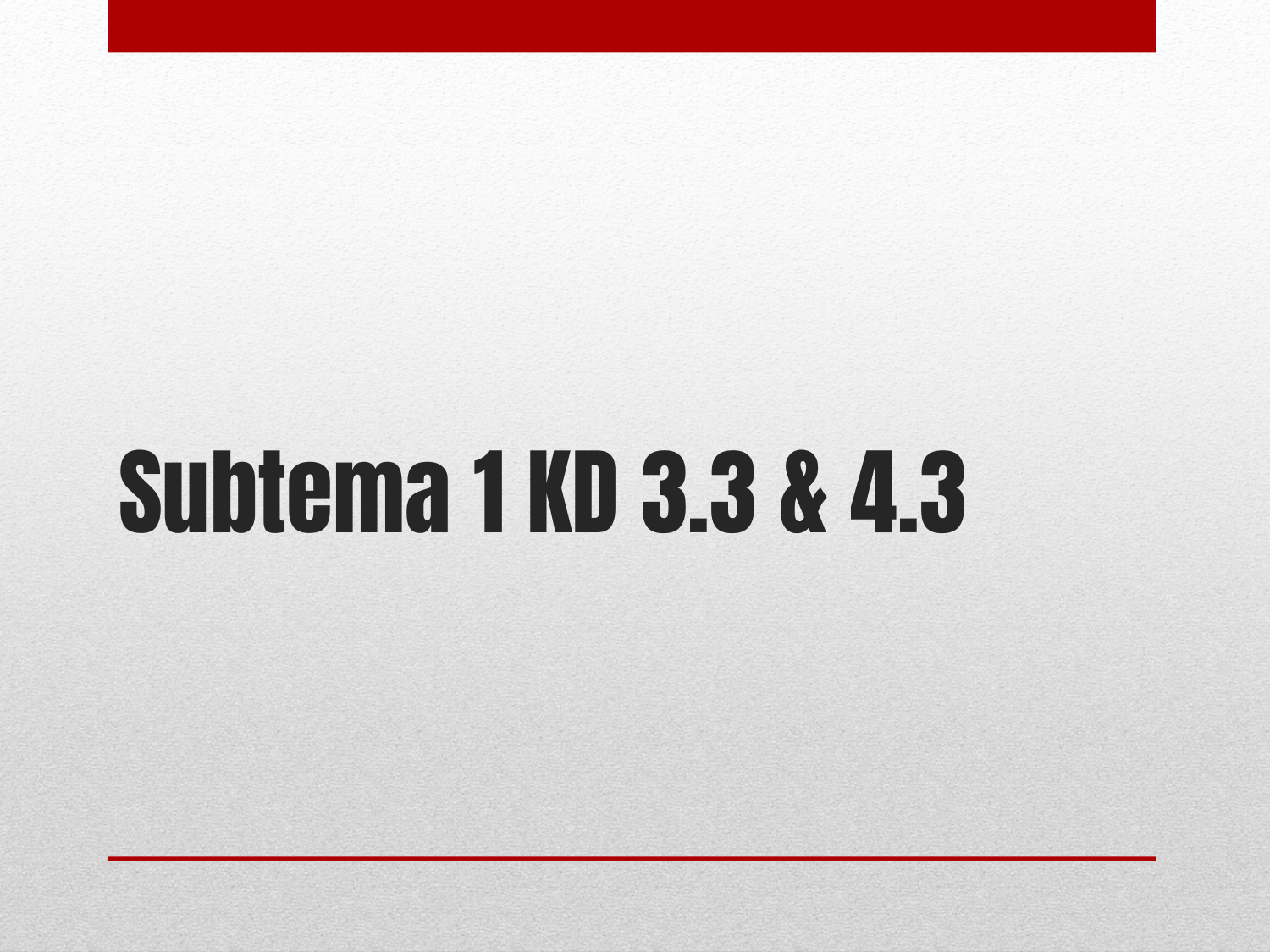

# Subtema 1 KD 3.3 & 4.3